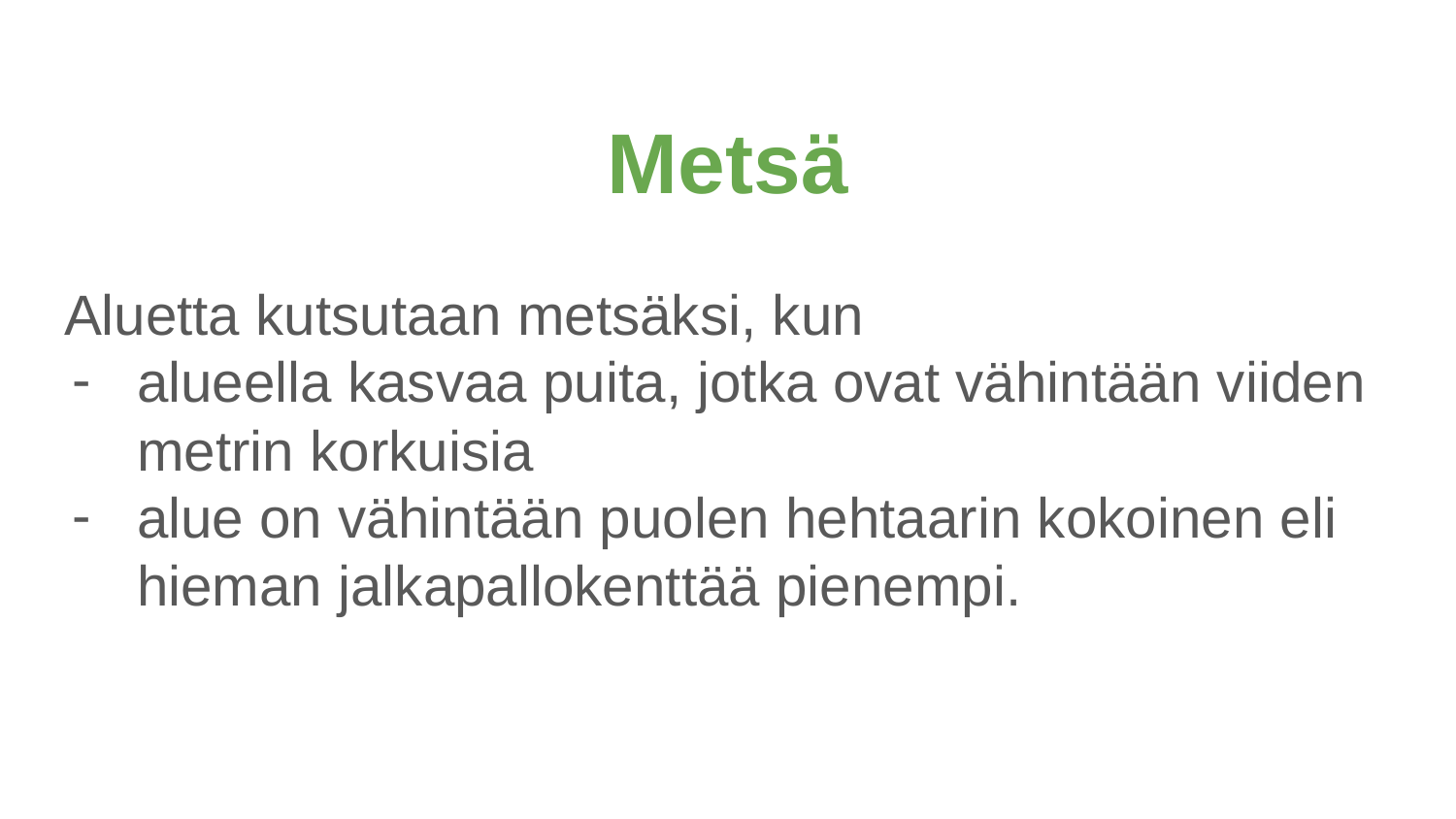

Metsä

Aluetta kutsutaan metsäksi, kun
alueella kasvaa puita, jotka ovat vähintään viiden metrin korkuisia
alue on vähintään puolen hehtaarin kokoinen eli hieman jalkapallokenttää pienempi.